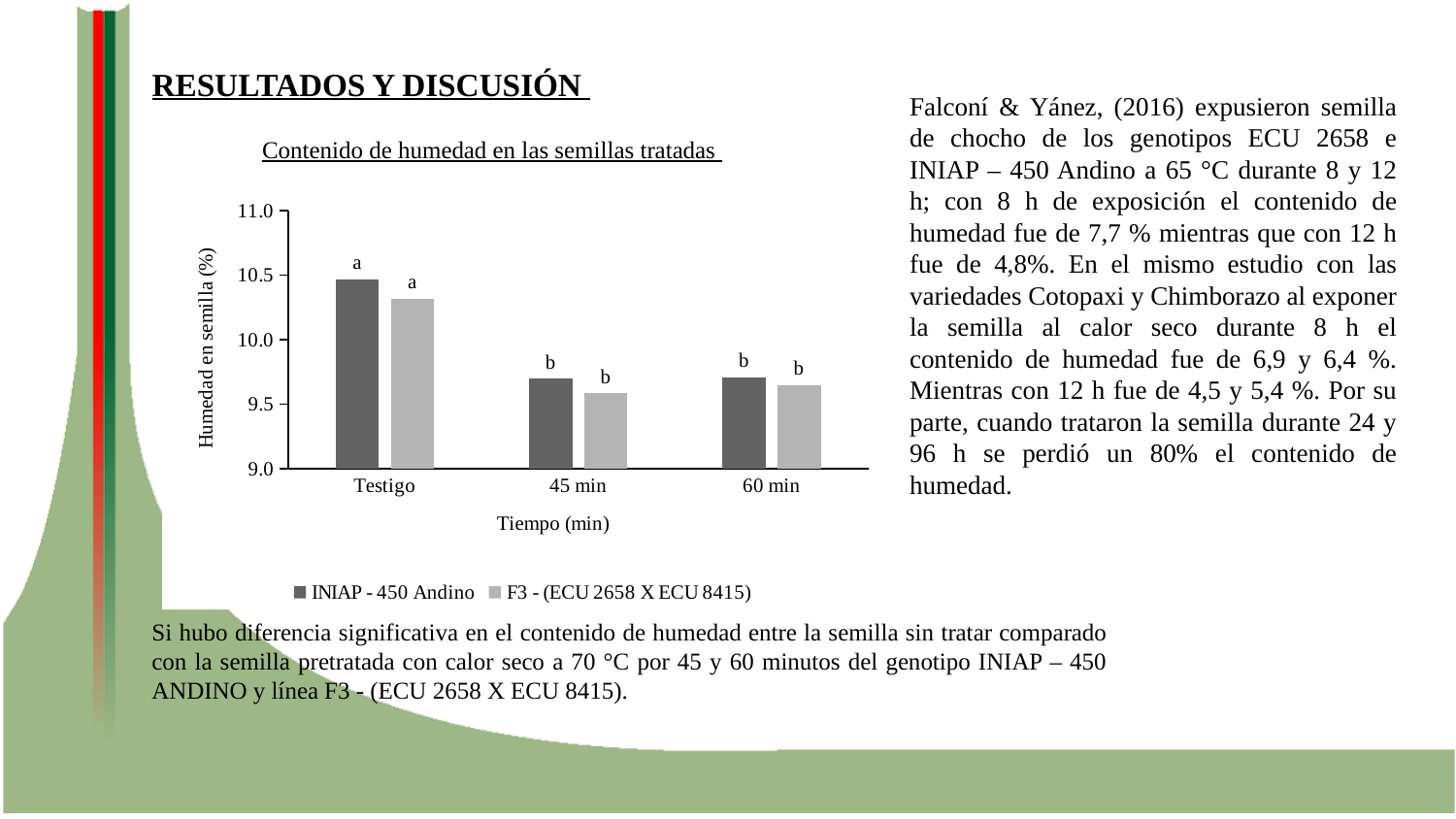

# RESULTADOS Y DISCUSIÓN
Falconí & Yánez, (2016) expusieron semilla de chocho de los genotipos ECU 2658 e INIAP – 450 Andino a 65 °C durante 8 y 12 h; con 8 h de exposición el contenido de humedad fue de 7,7 % mientras que con 12 h fue de 4,8%. En el mismo estudio con las variedades Cotopaxi y Chimborazo al exponer la semilla al calor seco durante 8 h el contenido de humedad fue de 6,9 y 6,4 %. Mientras con 12 h fue de 4,5 y 5,4 %. Por su parte, cuando trataron la semilla durante 24 y 96 h se perdió un 80% el contenido de humedad.
Contenido de humedad en las semillas tratadas

### Chart

| Category | INIAP - 450 Andino | F3 - (ECU 2658 X ECU 8415) |
|---|---|---|
| Testigo | 10.469666666666667 | 10.317666666666666 |
| 45 min | 9.696666666666667 | 9.583666666666666 |
| 60 min | 9.704666666666666 | 9.650666666666666 |
Si hubo diferencia significativa en el contenido de humedad entre la semilla sin tratar comparado con la semilla pretratada con calor seco a 70 °C por 45 y 60 minutos del genotipo INIAP – 450 ANDINO y línea F3 - (ECU 2658 X ECU 8415).